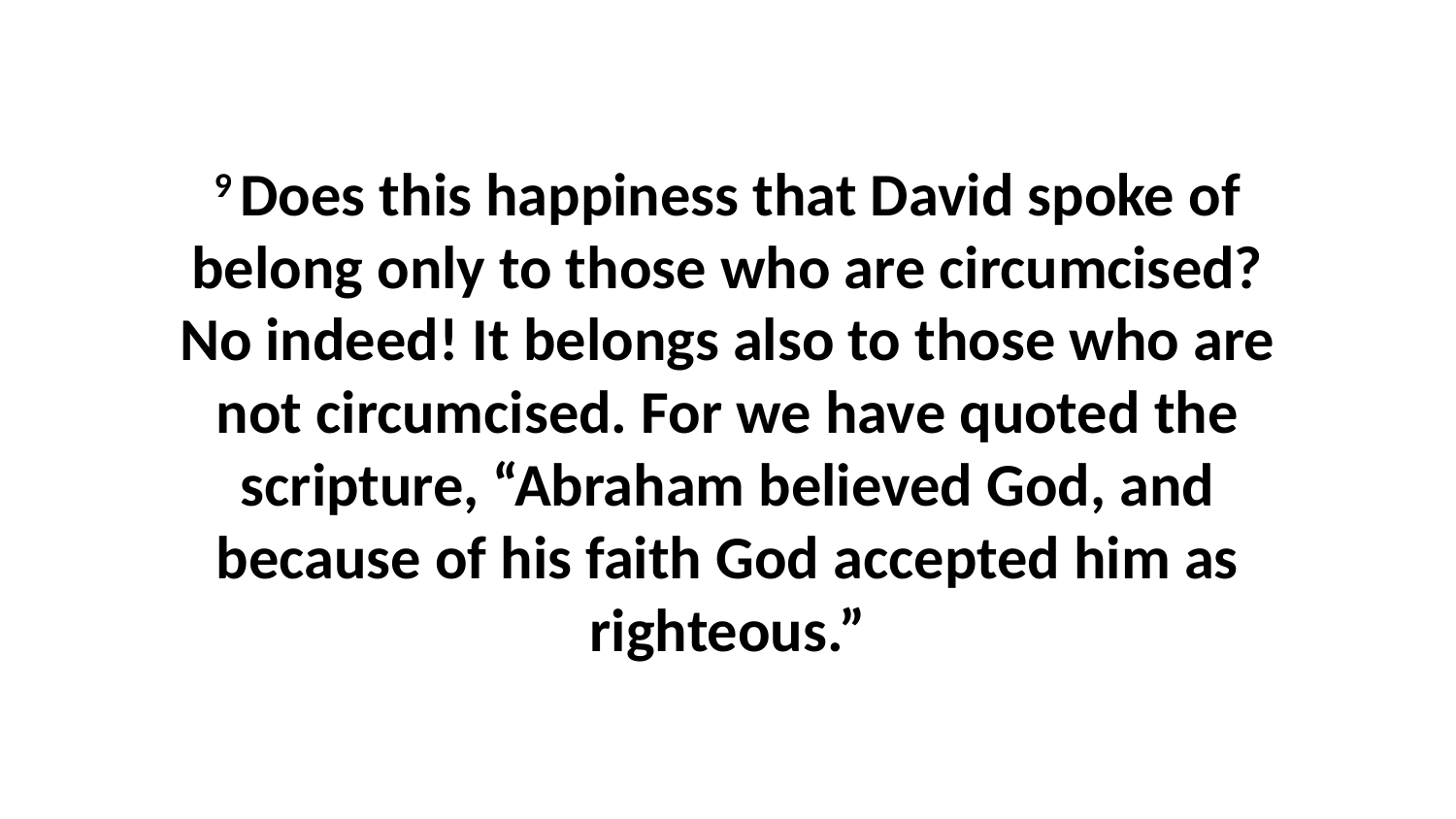

9 Does this happiness that David spoke of belong only to those who are circumcised? No indeed! It belongs also to those who are not circumcised. For we have quoted the scripture, “Abraham believed God, and because of his faith God accepted him as righteous.”